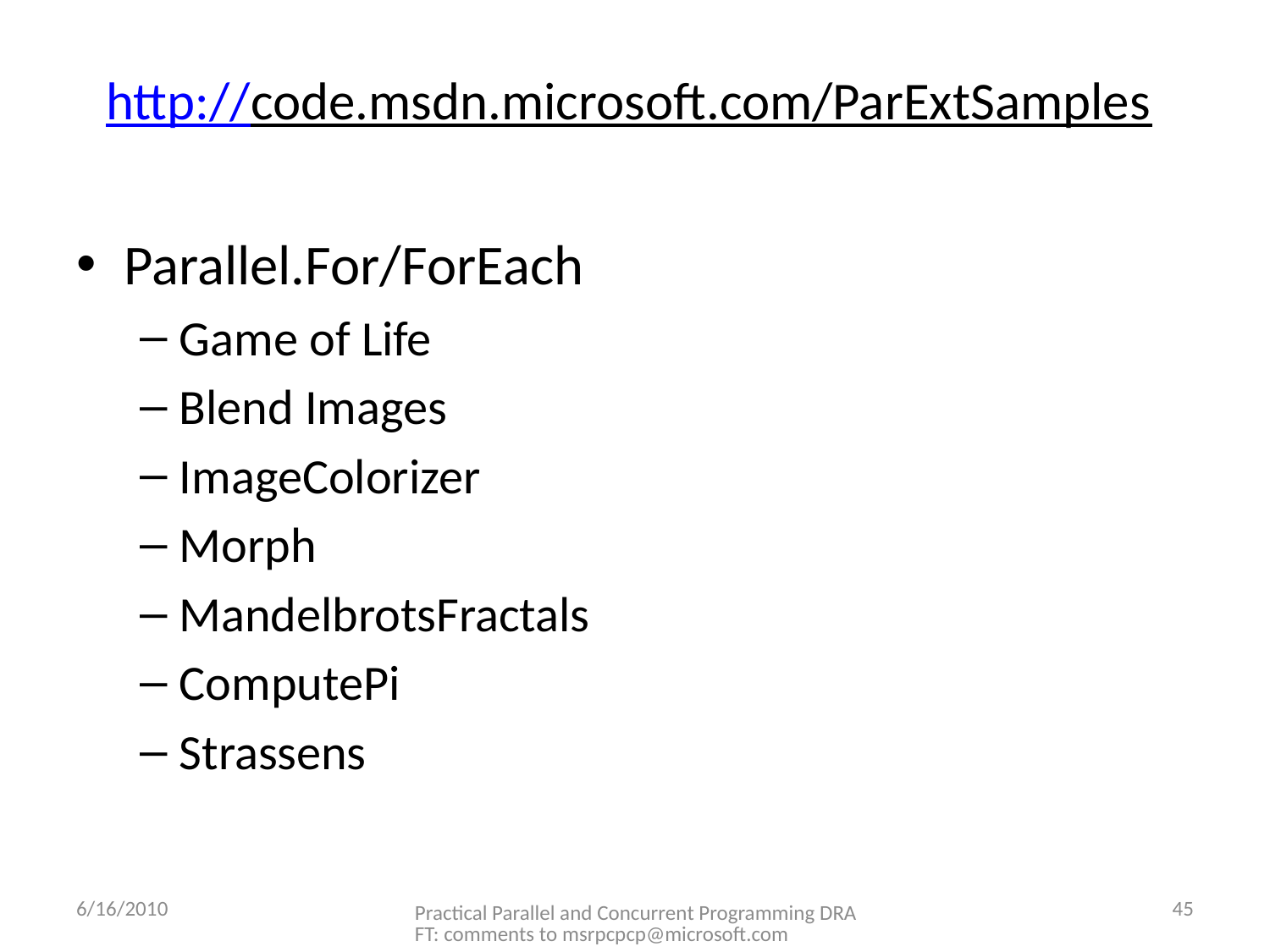

# http://code.msdn.microsoft.com/ParExtSamples
Parallel.For/ForEach
Game of Life
Blend Images
ImageColorizer
Morph
MandelbrotsFractals
ComputePi
Strassens
6/16/2010
45
Practical Parallel and Concurrent Programming DRAFT: comments to msrpcpcp@microsoft.com